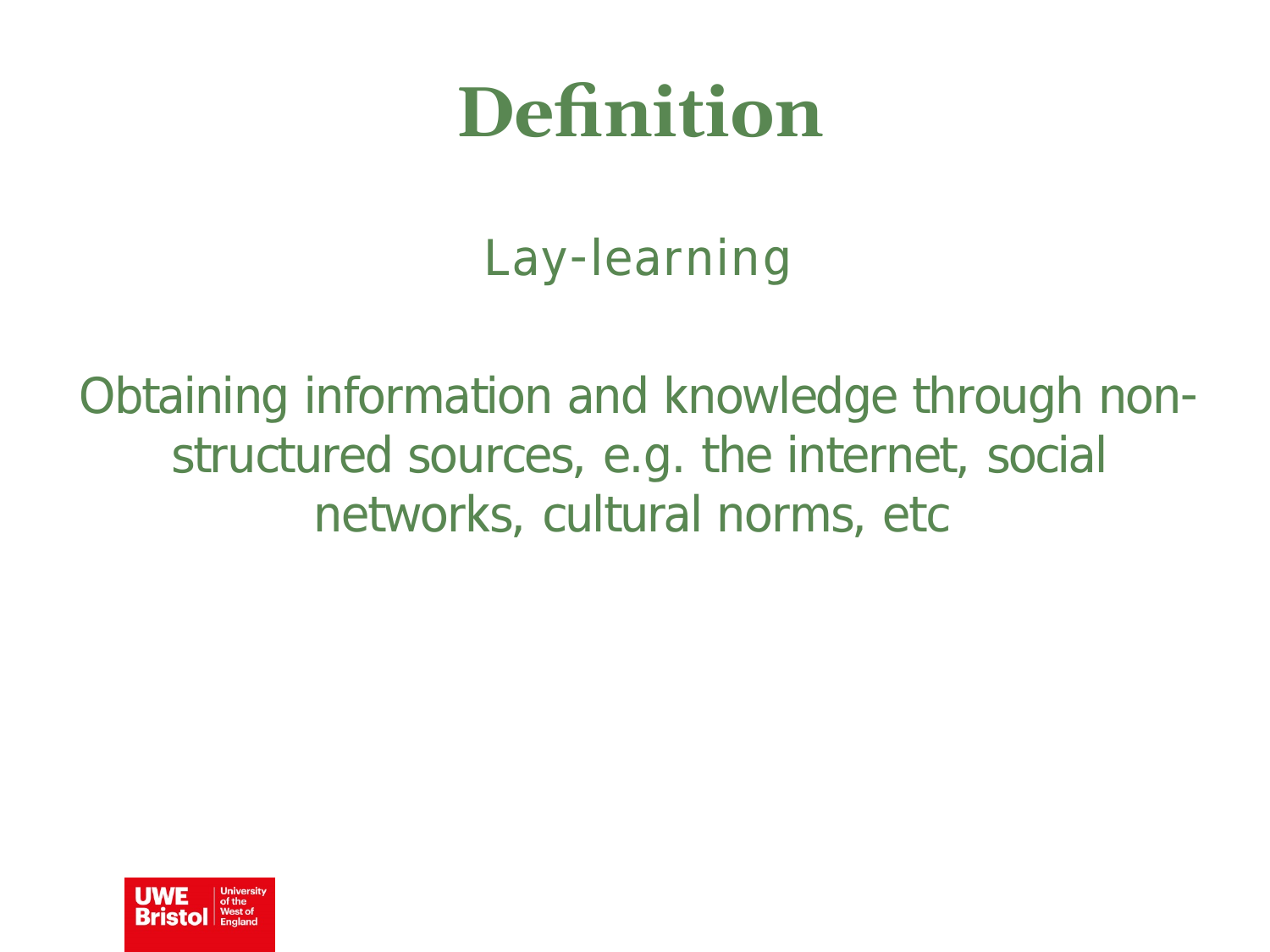

Definition
Lay-learning

Obtaining information and knowledge through non-structured sources, e.g. the internet, social networks, cultural norms, etc